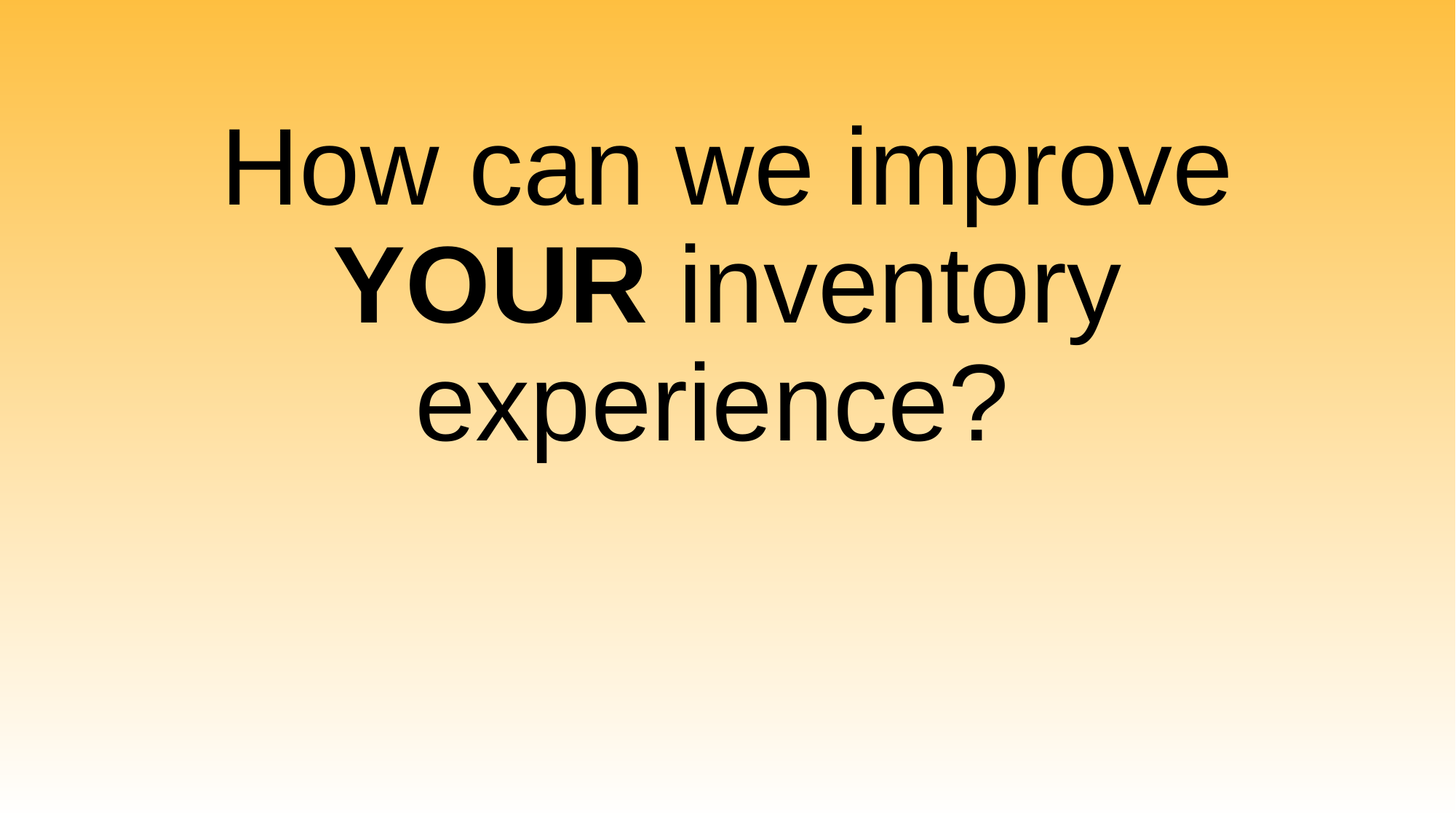

# How can we improve YOUR inventory experience?